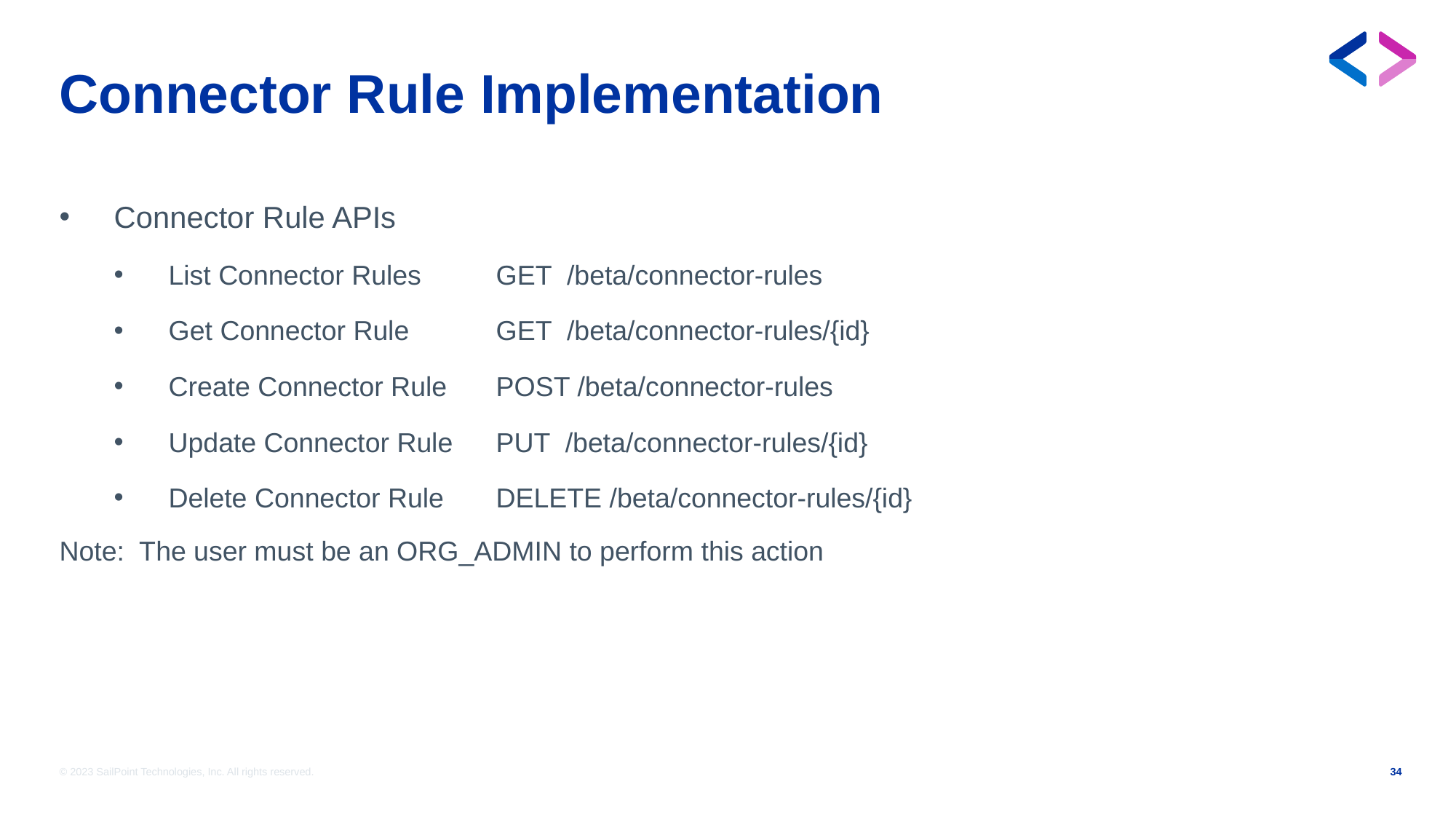

# Connector Rule Implementation
Connector Rule APIs
List Connector Rules	GET  /beta/connector-rules
Get Connector Rule	GET  /beta/connector-rules/{id}
Create Connector Rule	POST /beta/connector-rules
Update Connector Rule	PUT  /beta/connector-rules/{id}
Delete Connector Rule	DELETE /beta/connector-rules/{id}
Note:  The user must be an ORG_ADMIN to perform this action

© 2023 SailPoint Technologies, Inc. All rights reserved.
34